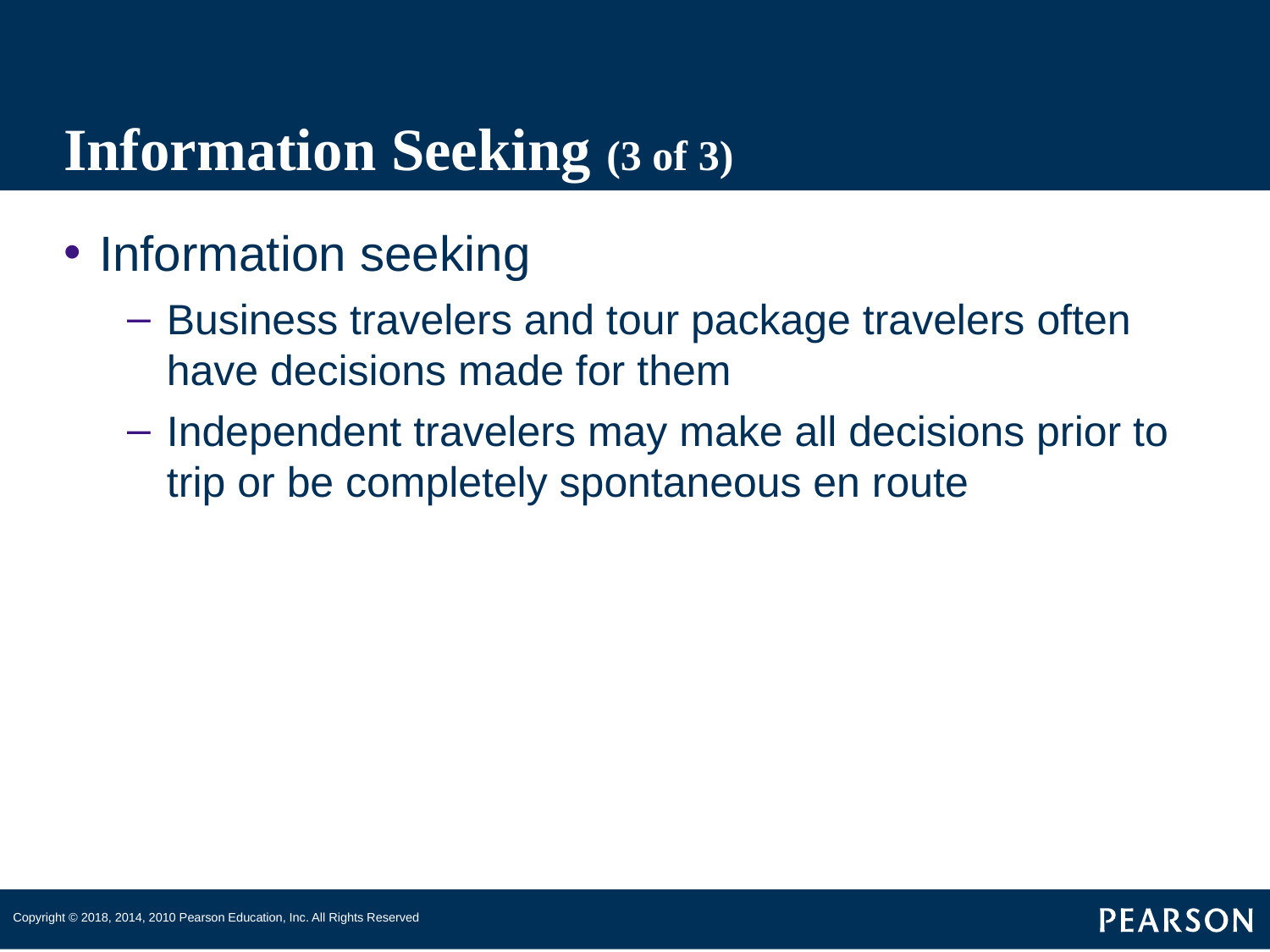

# Information Seeking (3 of 3)
Information seeking
Business travelers and tour package travelers often have decisions made for them
Independent travelers may make all decisions prior to trip or be completely spontaneous en route